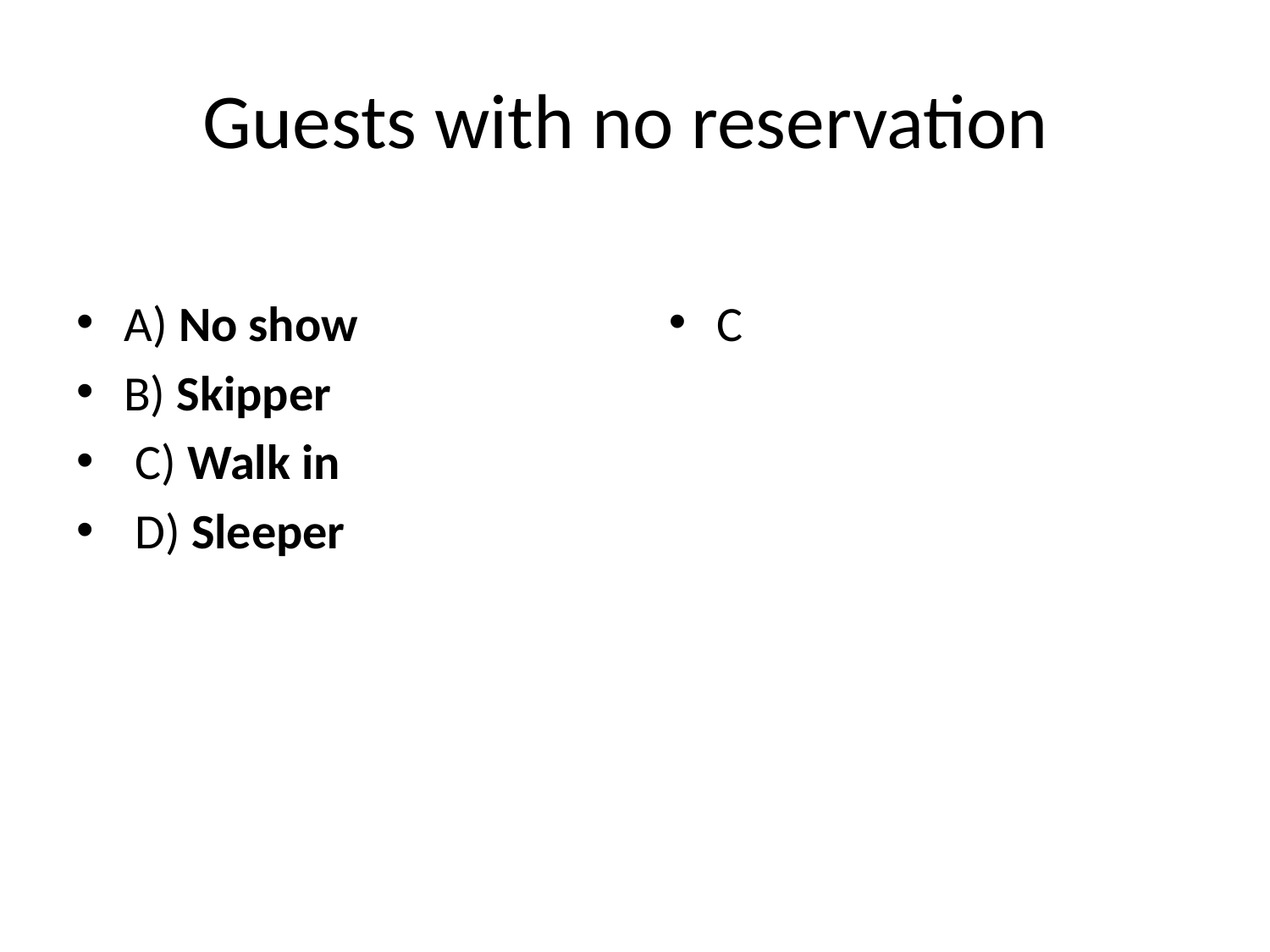

# Guests with no reservation
A) No show
B) Skipper
 C) Walk in
 D) Sleeper

C